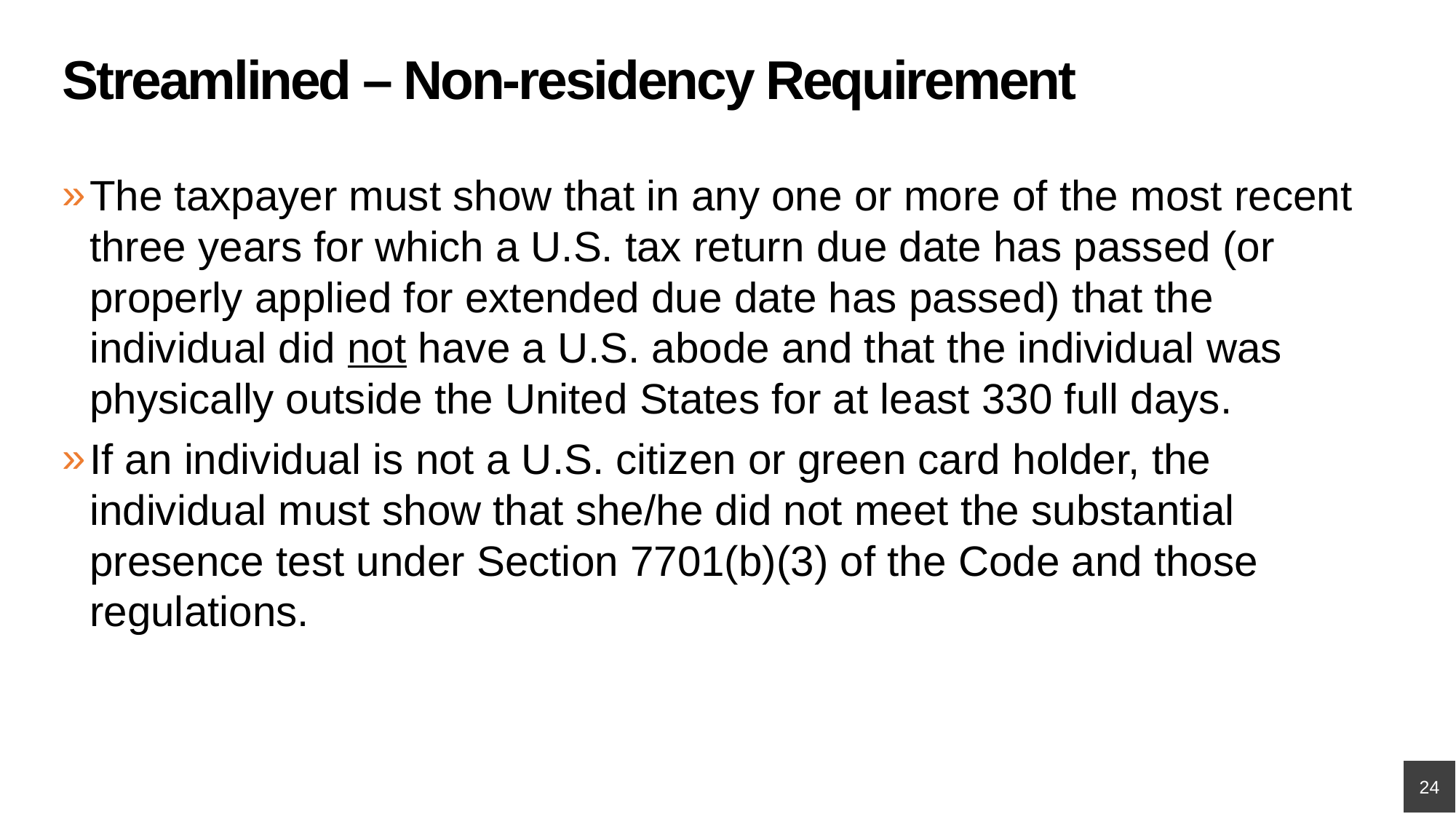

# Streamlined – Non-residency Requirement
The taxpayer must show that in any one or more of the most recent three years for which a U.S. tax return due date has passed (or properly applied for extended due date has passed) that the individual did not have a U.S. abode and that the individual was physically outside the United States for at least 330 full days.
If an individual is not a U.S. citizen or green card holder, the individual must show that she/he did not meet the substantial presence test under Section 7701(b)(3) of the Code and those regulations.

24